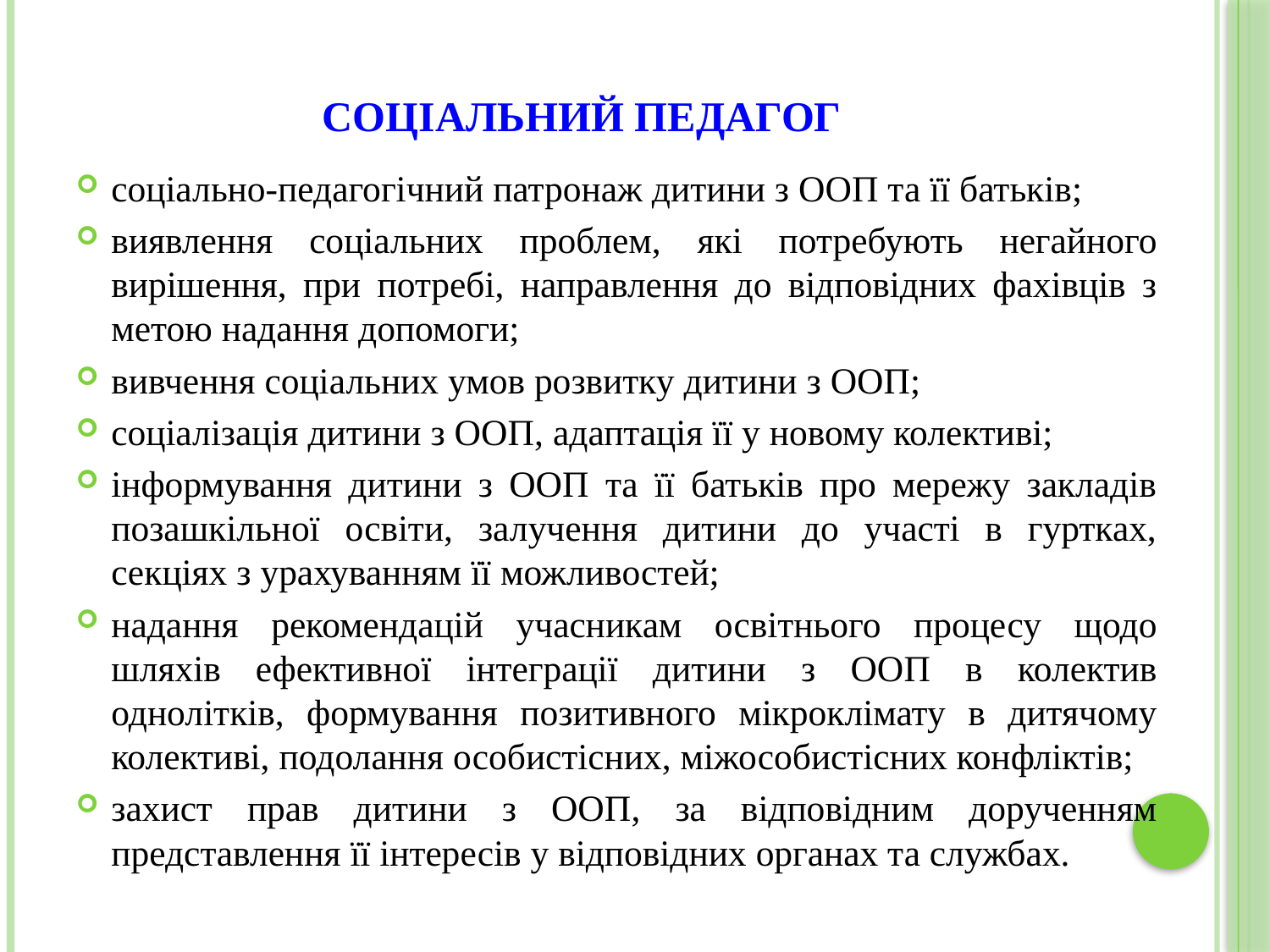

# Соціальний педагог
соціально-педагогічний патронаж дитини з ООП та її батьків;
виявлення соціальних проблем, які потребують негайного вирішення, при потребі, направлення до відповідних фахівців з метою надання допомоги;
вивчення соціальних умов розвитку дитини з ООП;
соціалізація дитини з ООП, адаптація її у новому колективі;
інформування дитини з ООП та її батьків про мережу закладів позашкільної освіти, залучення дитини до участі в гуртках, секціях з урахуванням її можливостей;
надання рекомендацій учасникам освітнього процесу щодо шляхів ефективної інтеграції дитини з ООП в колектив однолітків, формування позитивного мікроклімату в дитячому колективі, подолання особистісних, міжособистісних конфліктів;
захист прав дитини з ООП, за відповідним дорученням представлення її інтересів у відповідних органах та службах.